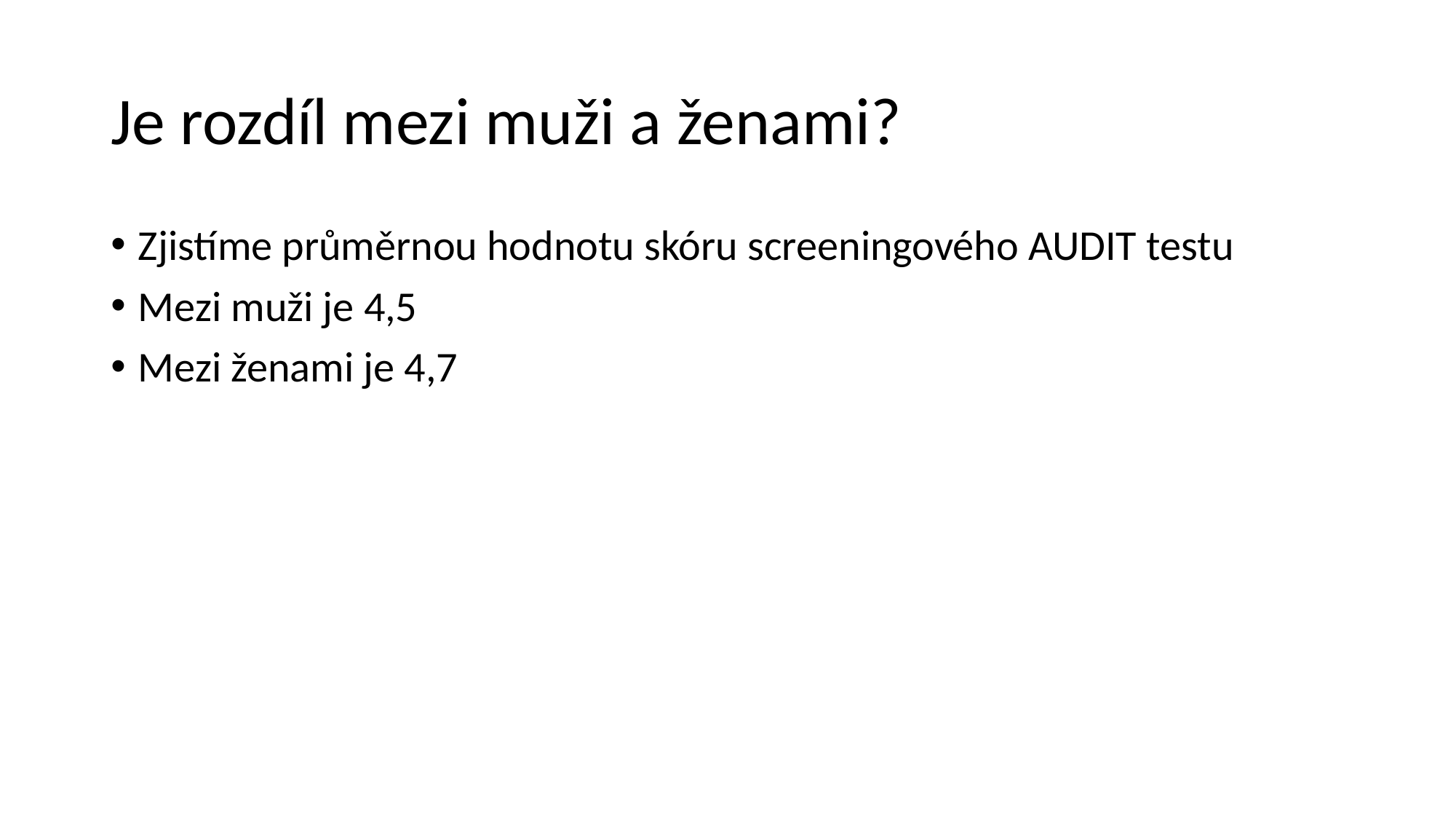

# Je rozdíl mezi muži a ženami?
Zjistíme průměrnou hodnotu skóru screeningového AUDIT testu
Mezi muži je 4,5
Mezi ženami je 4,7